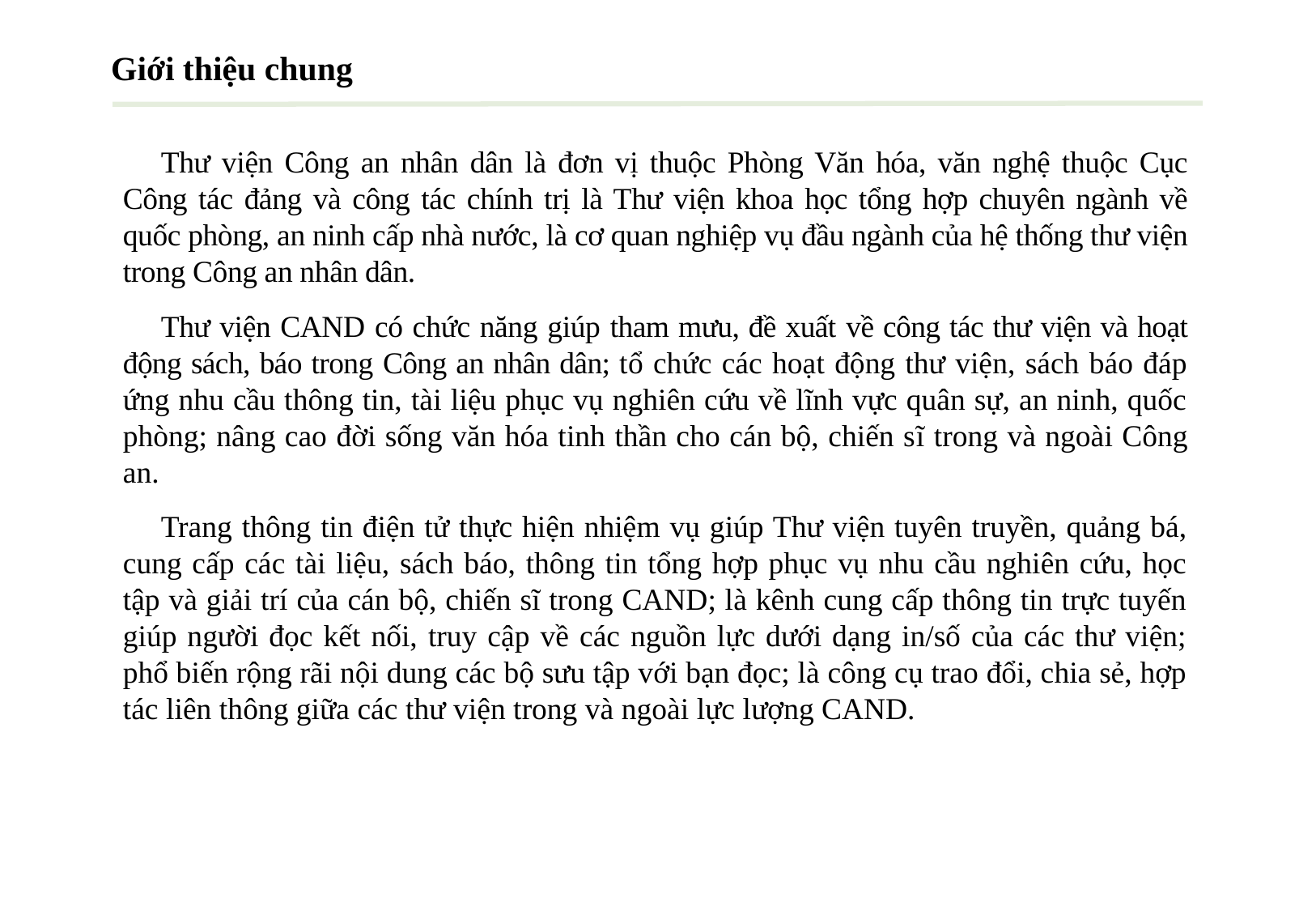

# Giới thiệu chung
Thư viện Công an nhân dân là đơn vị thuộc Phòng Văn hóa, văn nghệ thuộc Cục Công tác đảng và công tác chính trị là Thư viện khoa học tổng hợp chuyên ngành về quốc phòng, an ninh cấp nhà nước, là cơ quan nghiệp vụ đầu ngành của hệ thống thư viện trong Công an nhân dân.
Thư viện CAND có chức năng giúp tham mưu, đề xuất về công tác thư viện và hoạt động sách, báo trong Công an nhân dân; tổ chức các hoạt động thư viện, sách báo đáp ứng nhu cầu thông tin, tài liệu phục vụ nghiên cứu về lĩnh vực quân sự, an ninh, quốc phòng; nâng cao đời sống văn hóa tinh thần cho cán bộ, chiến sĩ trong và ngoài Công an.
Trang thông tin điện tử thực hiện nhiệm vụ giúp Thư viện tuyên truyền, quảng bá, cung cấp các tài liệu, sách báo, thông tin tổng hợp phục vụ nhu cầu nghiên cứu, học tập và giải trí của cán bộ, chiến sĩ trong CAND; là kênh cung cấp thông tin trực tuyến giúp người đọc kết nối, truy cập về các nguồn lực dưới dạng in/số của các thư viện; phổ biến rộng rãi nội dung các bộ sưu tập với bạn đọc; là công cụ trao đổi, chia sẻ, hợp tác liên thông giữa các thư viện trong và ngoài lực lượng CAND.